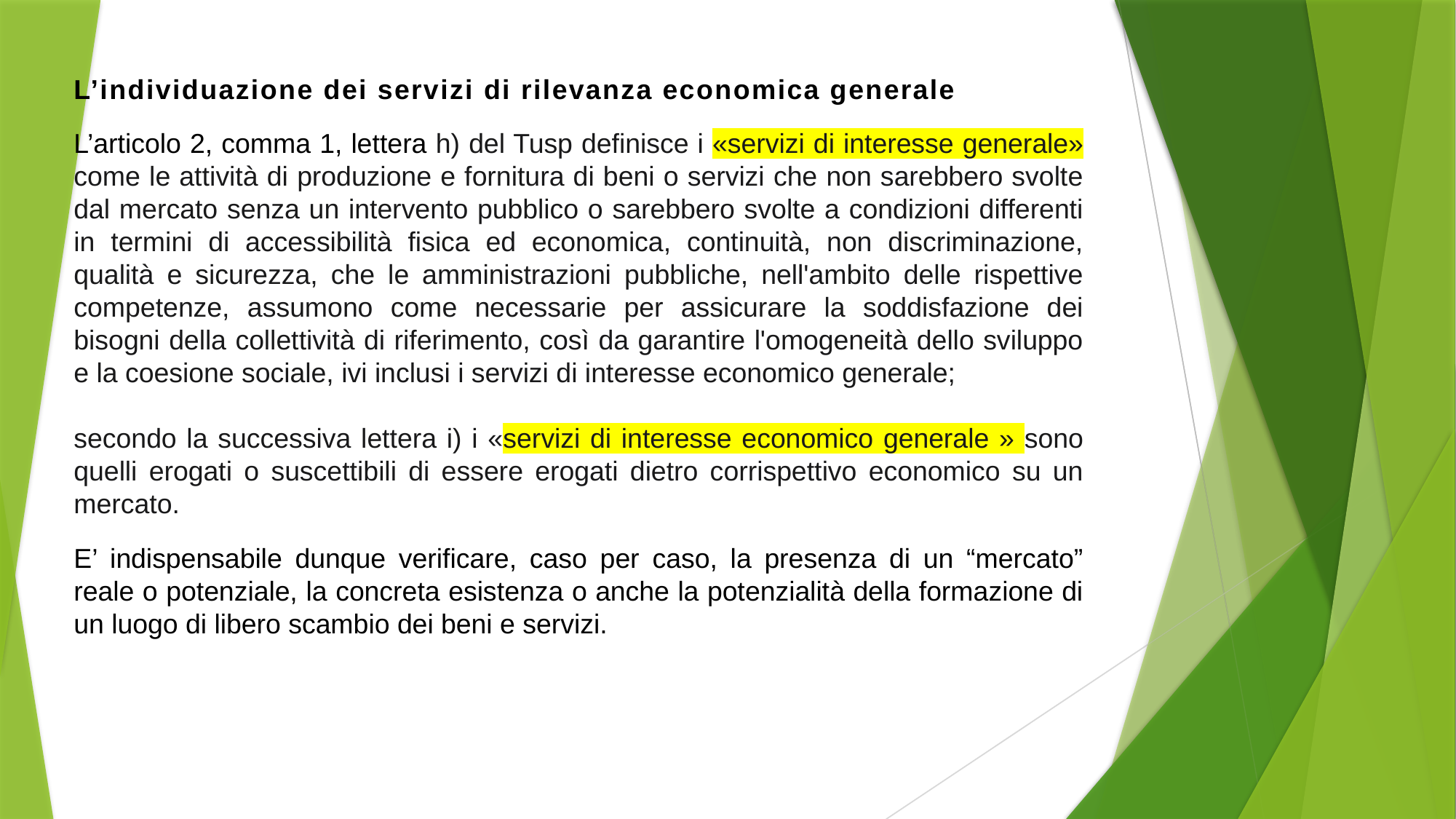

L’individuazione dei servizi di rilevanza economica generale
L’articolo 2, comma 1, lettera h) del Tusp definisce i «servizi di interesse generale» come le attività di produzione e fornitura di beni o servizi che non sarebbero svolte dal mercato senza un intervento pubblico o sarebbero svolte a condizioni differenti in termini di accessibilità fisica ed economica, continuità, non discriminazione, qualità e sicurezza, che le amministrazioni pubbliche, nell'ambito delle rispettive competenze, assumono come necessarie per assicurare la soddisfazione dei bisogni della collettività di riferimento, così da garantire l'omogeneità dello sviluppo e la coesione sociale, ivi inclusi i servizi di interesse economico generale;

secondo la successiva lettera i) i «servizi di interesse economico generale » sono quelli erogati o suscettibili di essere erogati dietro corrispettivo economico su un mercato.

E’ indispensabile dunque verificare, caso per caso, la presenza di un “mercato” reale o potenziale, la concreta esistenza o anche la potenzialità della formazione di un luogo di libero scambio dei beni e servizi.